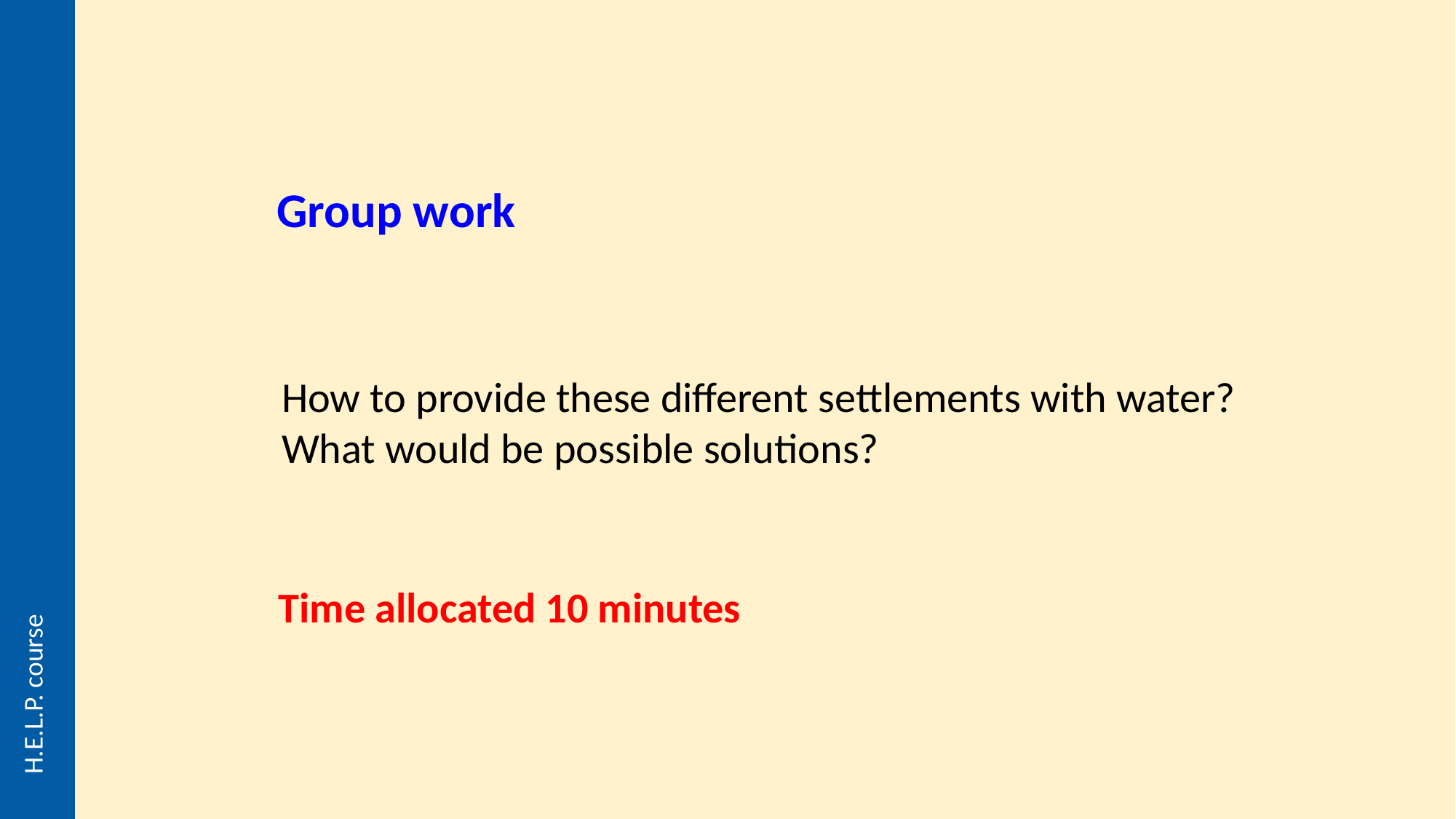

Group work
How to provide these different settlements with water?
What would be possible solutions?

Time allocated 10 minutes